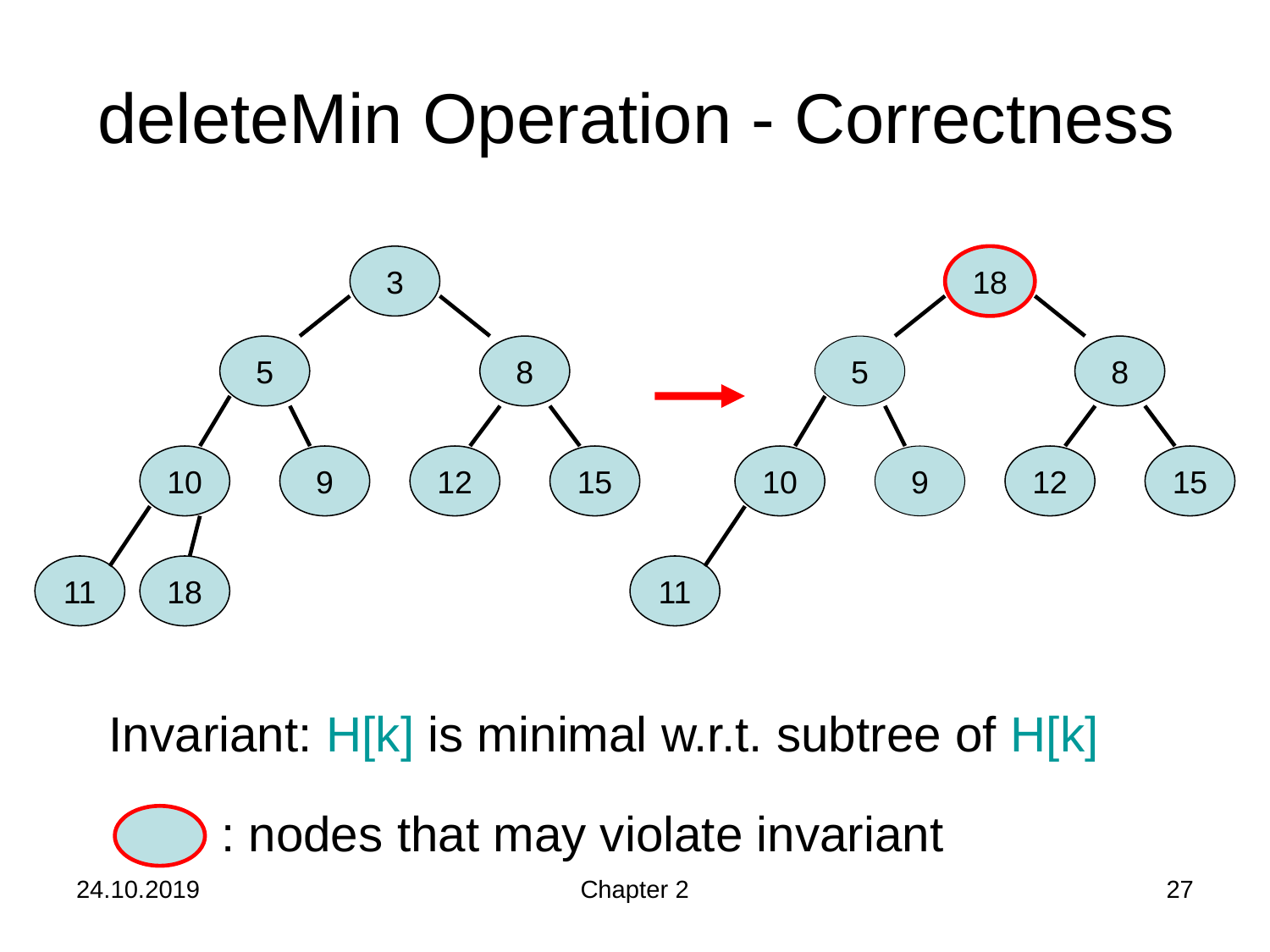

deleteMin Operation - Correctness
3
18

5
8
5
8

10
9
12
15
10
9
12
15

11
18
11
Invariant: H[k] is minimal w.r.t. subtree of H[k]
: nodes that may violate invariant

24.10.2019
Chapter 2
27